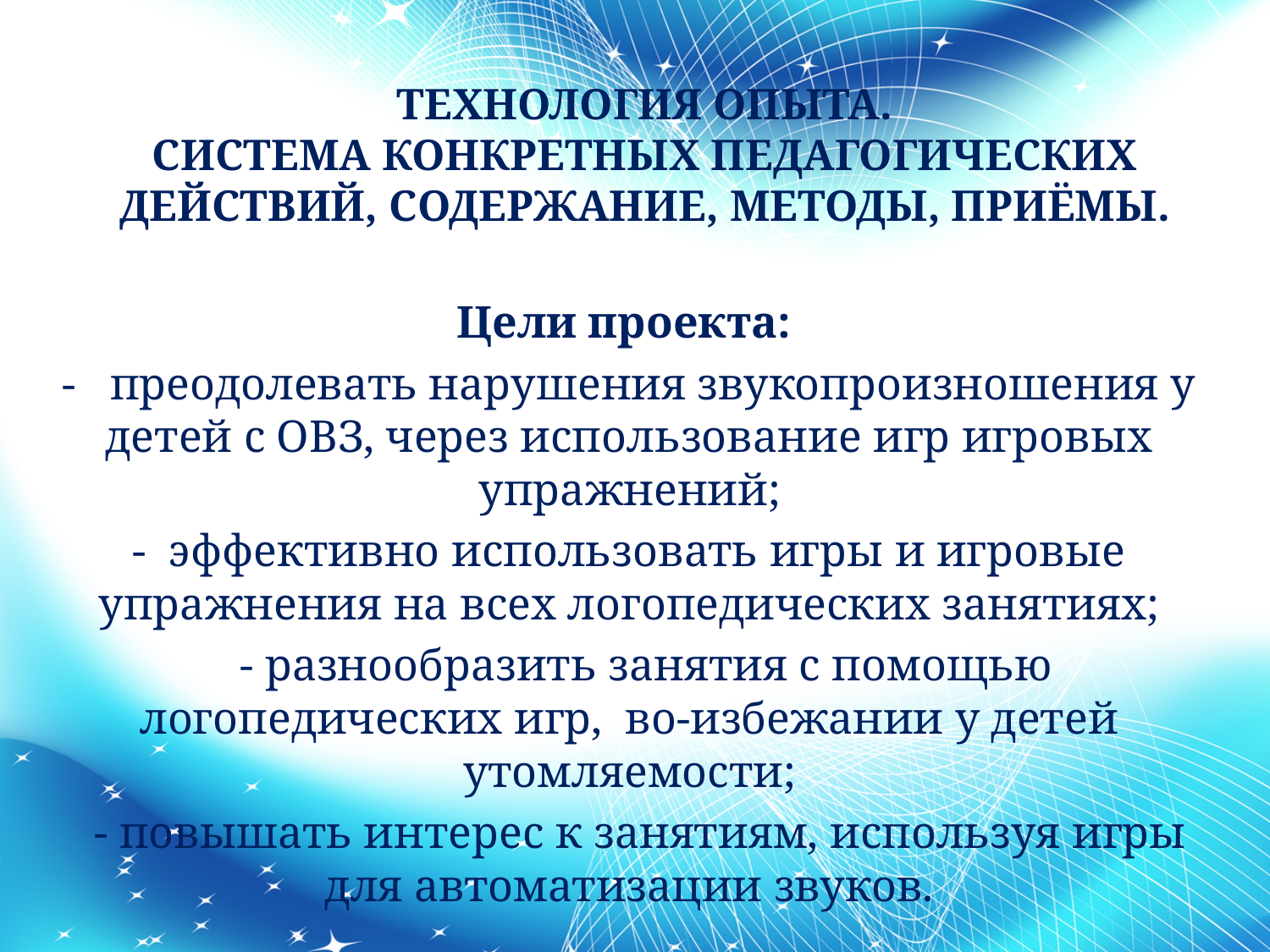

# ТЕХНОЛОГИЯ ОПЫТА. СИСТЕМА КОНКРЕТНЫХ ПЕДАГОГИЧЕСКИХ ДЕЙСТВИЙ, СОДЕРЖАНИЕ, МЕТОДЫ, ПРИЁМЫ.
Цели проекта:
-   преодолевать нарушения звукопроизношения у детей с ОВЗ, через использование игр игровых упражнений;
-  эффективно использовать игры и игровые упражнения на всех логопедических занятиях;
   - разнообразить занятия с помощью логопедических игр,  во-избежании у детей утомляемости;
  - повышать интерес к занятиям, используя игры для автоматизации звуков.